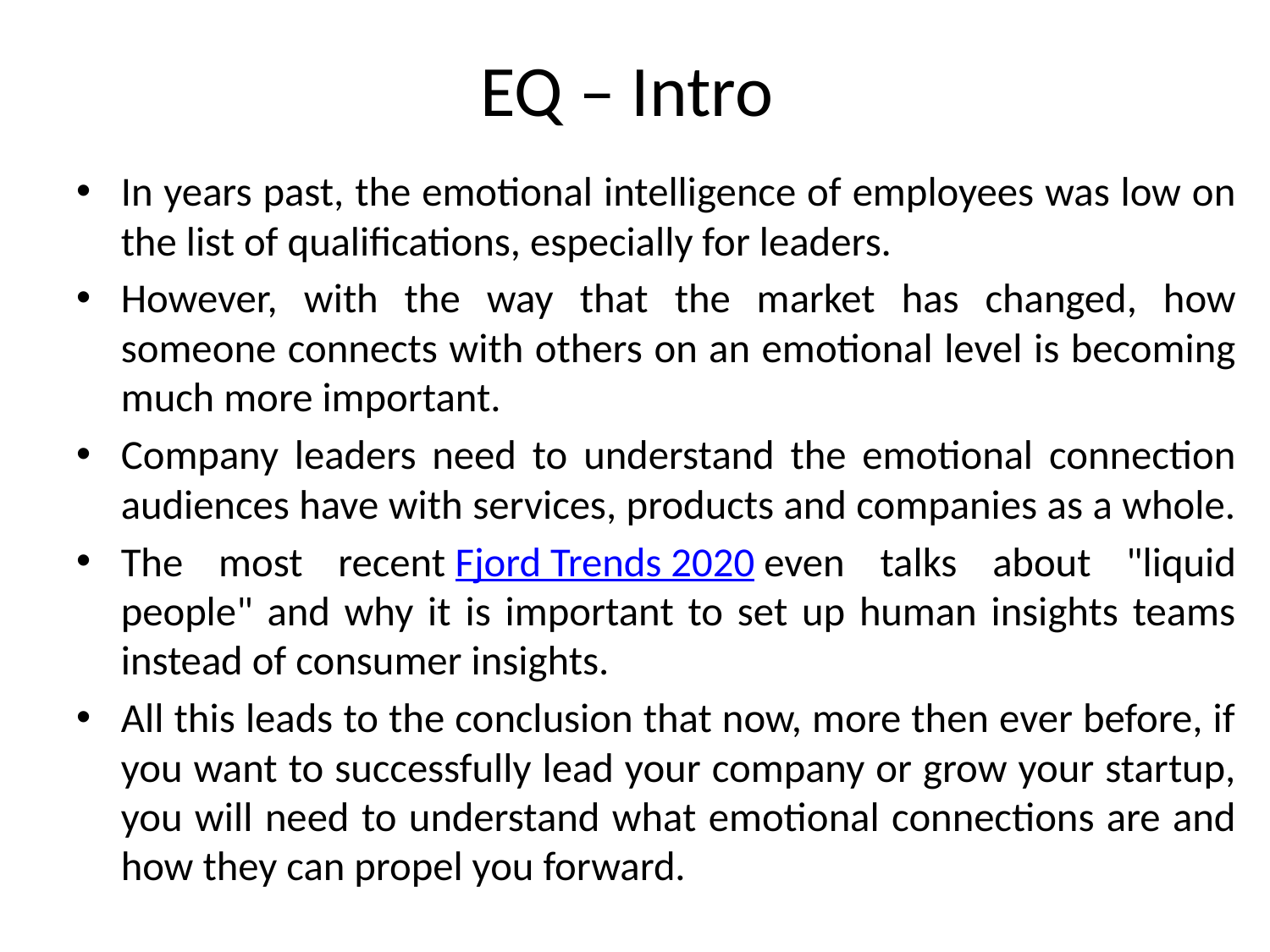

# EQ – Intro
In years past, the emotional intelligence of employees was low on the list of qualifications, especially for leaders.
However, with the way that the market has changed, how someone connects with others on an emotional level is becoming much more important.
Company leaders need to understand the emotional connection audiences have with services, products and companies as a whole.
The most recent Fjord Trends 2020 even talks about "liquid people" and why it is important to set up human insights teams instead of consumer insights.
All this leads to the conclusion that now, more then ever before, if you want to successfully lead your company or grow your startup, you will need to understand what emotional connections are and how they can propel you forward.